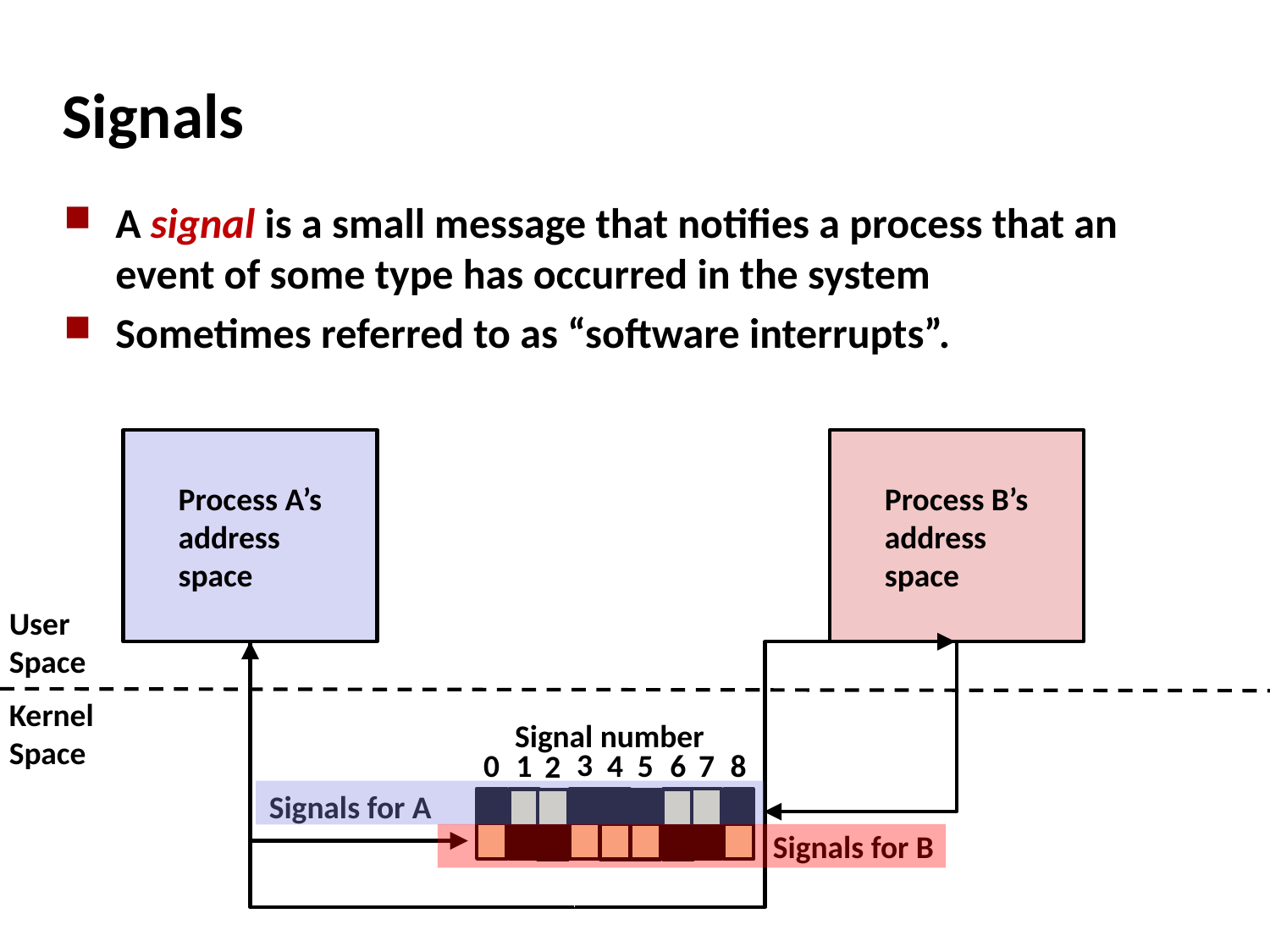

# Signals
A signal is a small message that notifies a process that an event of some type has occurred in the system
Sometimes referred to as “software interrupts”.
Process A’s address
space
Process B’s address
space
User
Space
Kernel
Space
Signal number
3

0

7

8

1

6

4

5

2

Signals for A

Signals for B